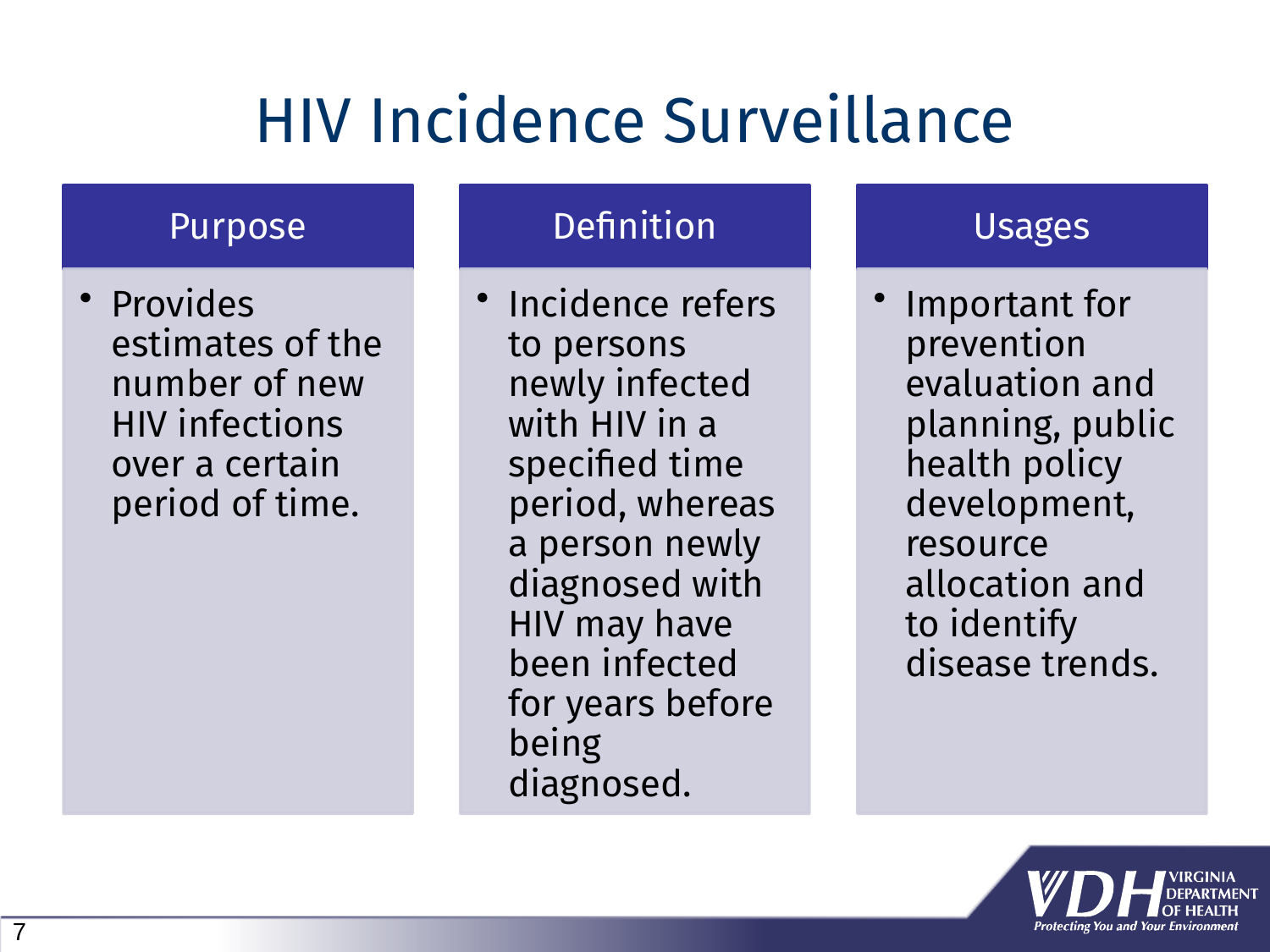

# HIV Incidence Surveillance
Purpose
Provides  estimates of the number of new HIV infections over a certain period of time.
Definition
Incidence refers to persons newly infected with HIV in a specified time period, whereas a person newly diagnosed with HIV may have been infected for years before being diagnosed.
Usages
Important for prevention evaluation and planning, public health policy development, resource allocation and to identify disease trends.